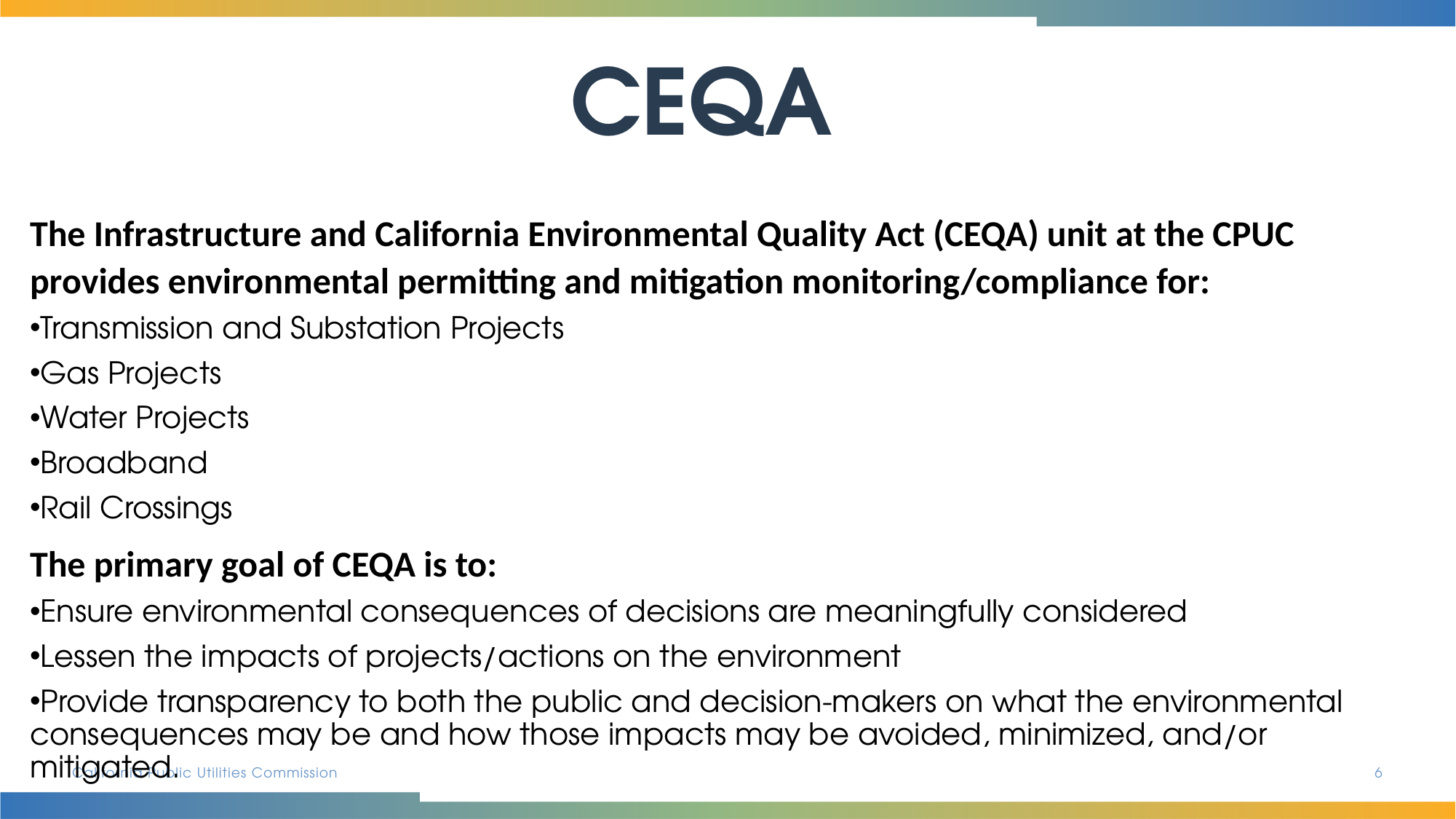

# CEQA
The Infrastructure and California Environmental Quality Act (CEQA) unit at the CPUC provides environmental permitting and mitigation monitoring/compliance for:
Transmission and Substation Projects
Gas Projects
Water Projects
Broadband
Rail Crossings
The primary goal of CEQA is to:
Ensure environmental consequences of decisions are meaningfully considered
Lessen the impacts of projects/actions on the environment
Provide transparency to both the public and decision-makers on what the environmental consequences may be and how those impacts may be avoided, minimized, and/or mitigated.
6